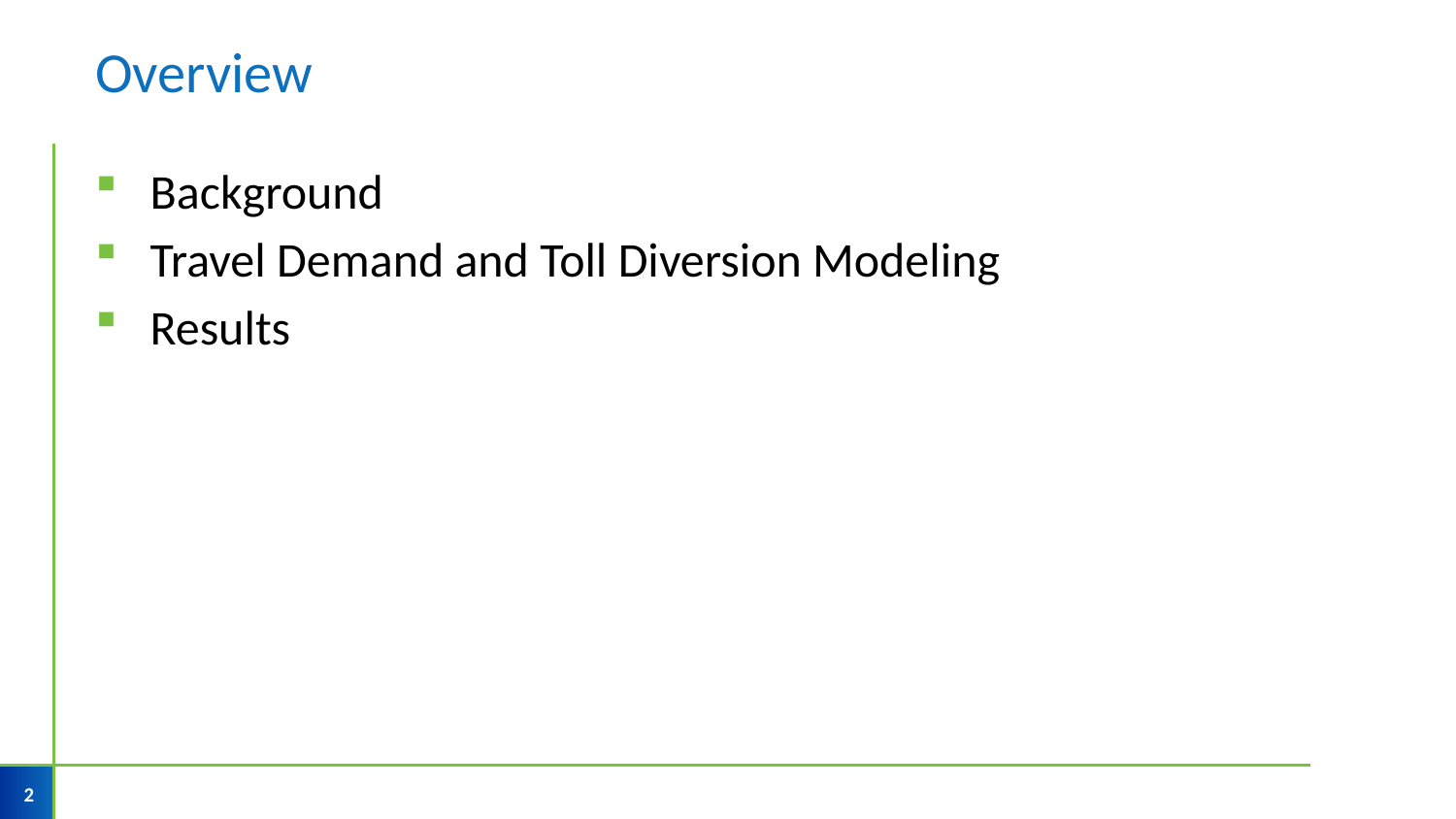

# Overview
Background
Travel Demand and Toll Diversion Modeling
Results
  2